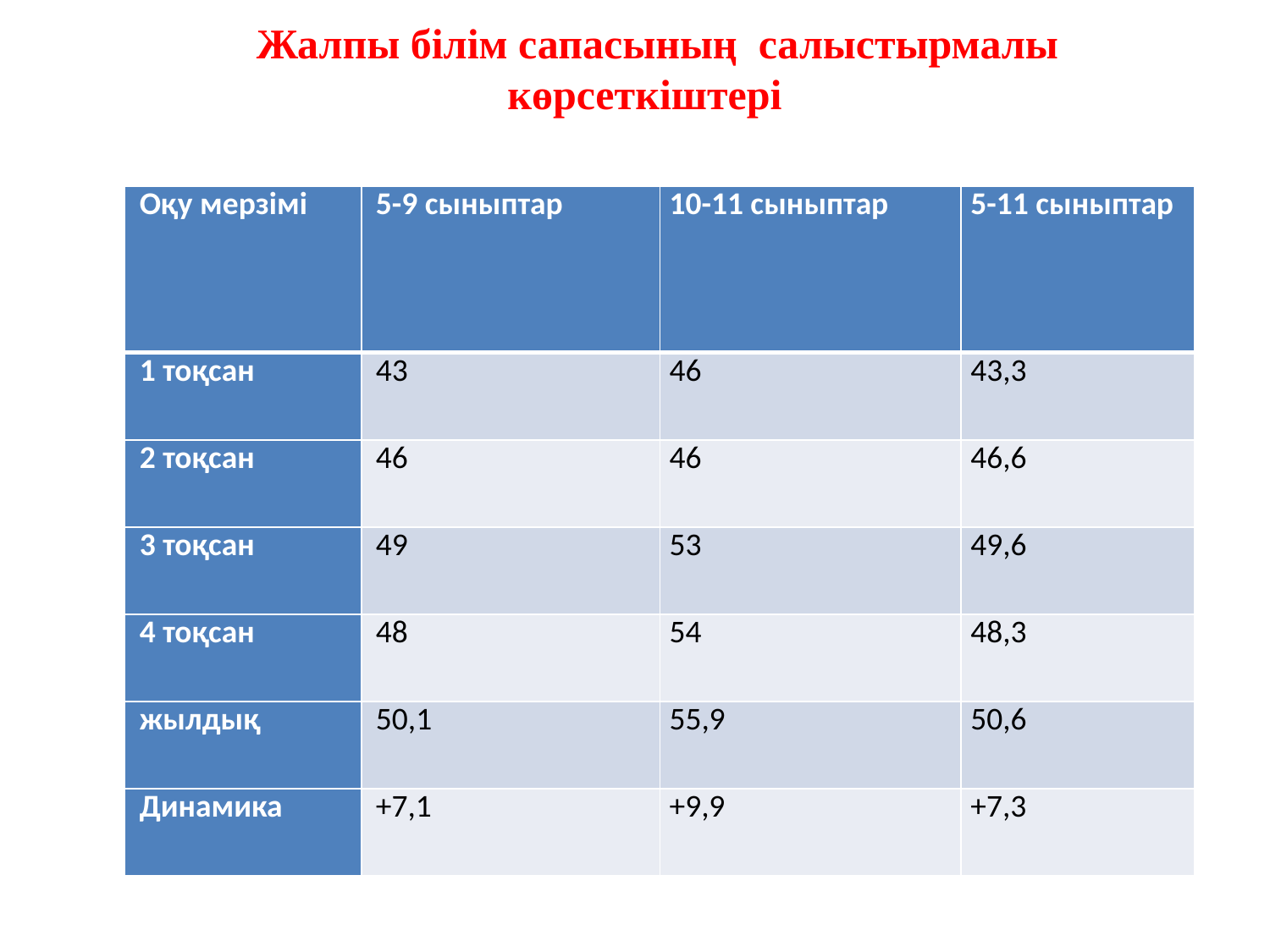

Жалпы білім сапасының  салыстырмалы көрсеткіштері
| Оқу мерзімі | 5-9 сыныптар | 10-11 сыныптар | 5-11 сыныптар |
| --- | --- | --- | --- |
| 1 тоқсан | 43 | 46 | 43,3 |
| 2 тоқсан | 46 | 46 | 46,6 |
| 3 тоқсан | 49 | 53 | 49,6 |
| 4 тоқсан | 48 | 54 | 48,3 |
| жылдық | 50,1 | 55,9 | 50,6 |
| Динамика | +7,1 | +9,9 | +7,3 |